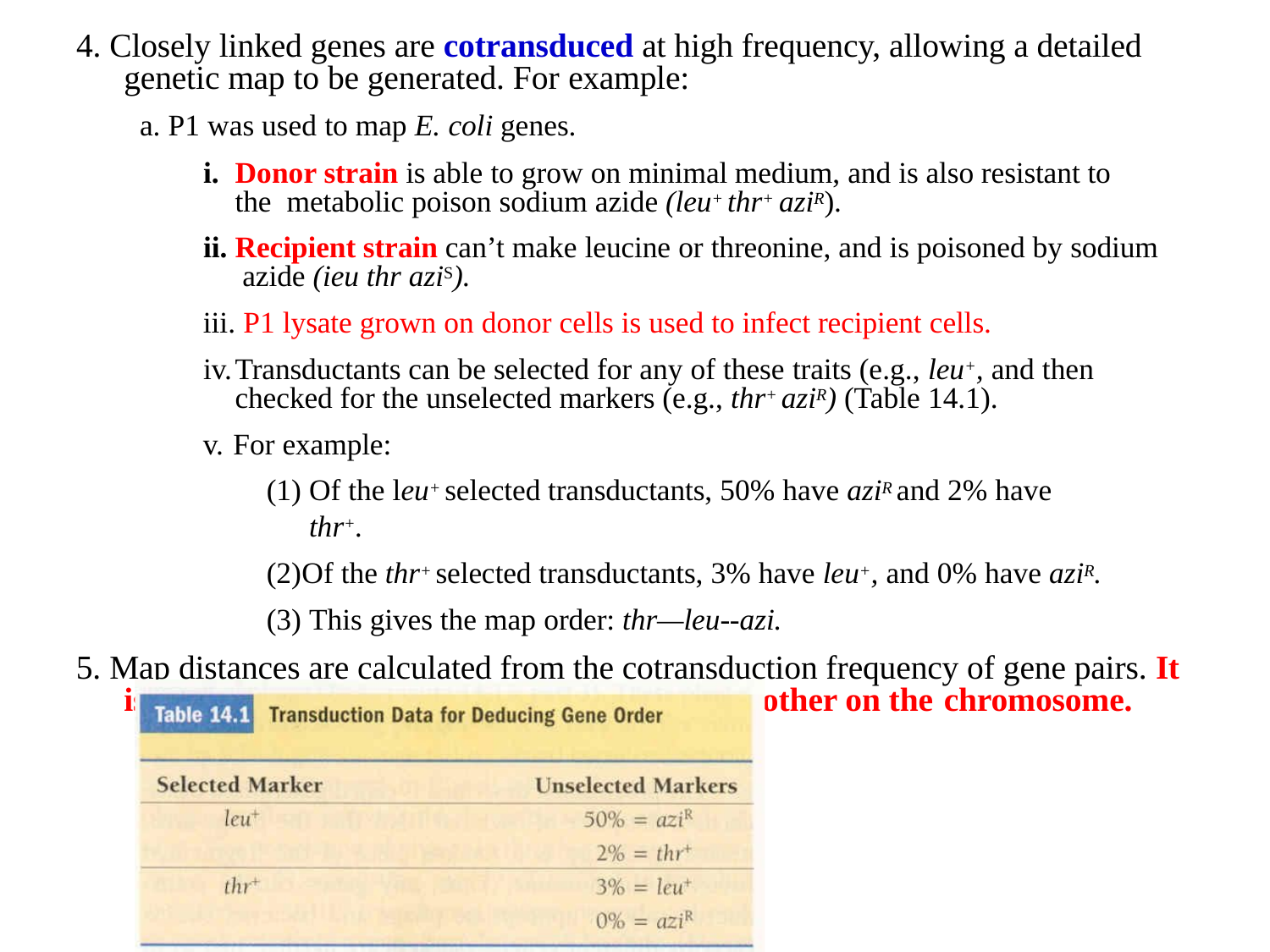

# 4. Closely linked genes are cotransduced at high frequency, allowing a detailed  genetic map to be generated. For example:
a. P1 was used to map E. coli genes.
Donor strain is able to grow on minimal medium, and is also resistant to the  metabolic poison sodium azide (leu+ thr+ aziR).
Recipient strain can’t make leucine or threonine, and is poisoned by sodium  azide (ieu thr aziS).
P1 lysate grown on donor cells is used to infect recipient cells.
Transductants can be selected for any of these traits (e.g., leu+, and then  checked for the unselected markers (e.g., thr+ aziR) (Table 14.1).
For example:
Of the leu+ selected transductants, 50% have aziR and 2% have thr+.
Of the thr+ selected transductants, 3% have leu+, and 0% have aziR.
This gives the map order: thr—leu--azi.
5. Map distances are calculated from the cotransduction frequency of gene pairs. It  is effective only with genes located near each other on the chromosome.